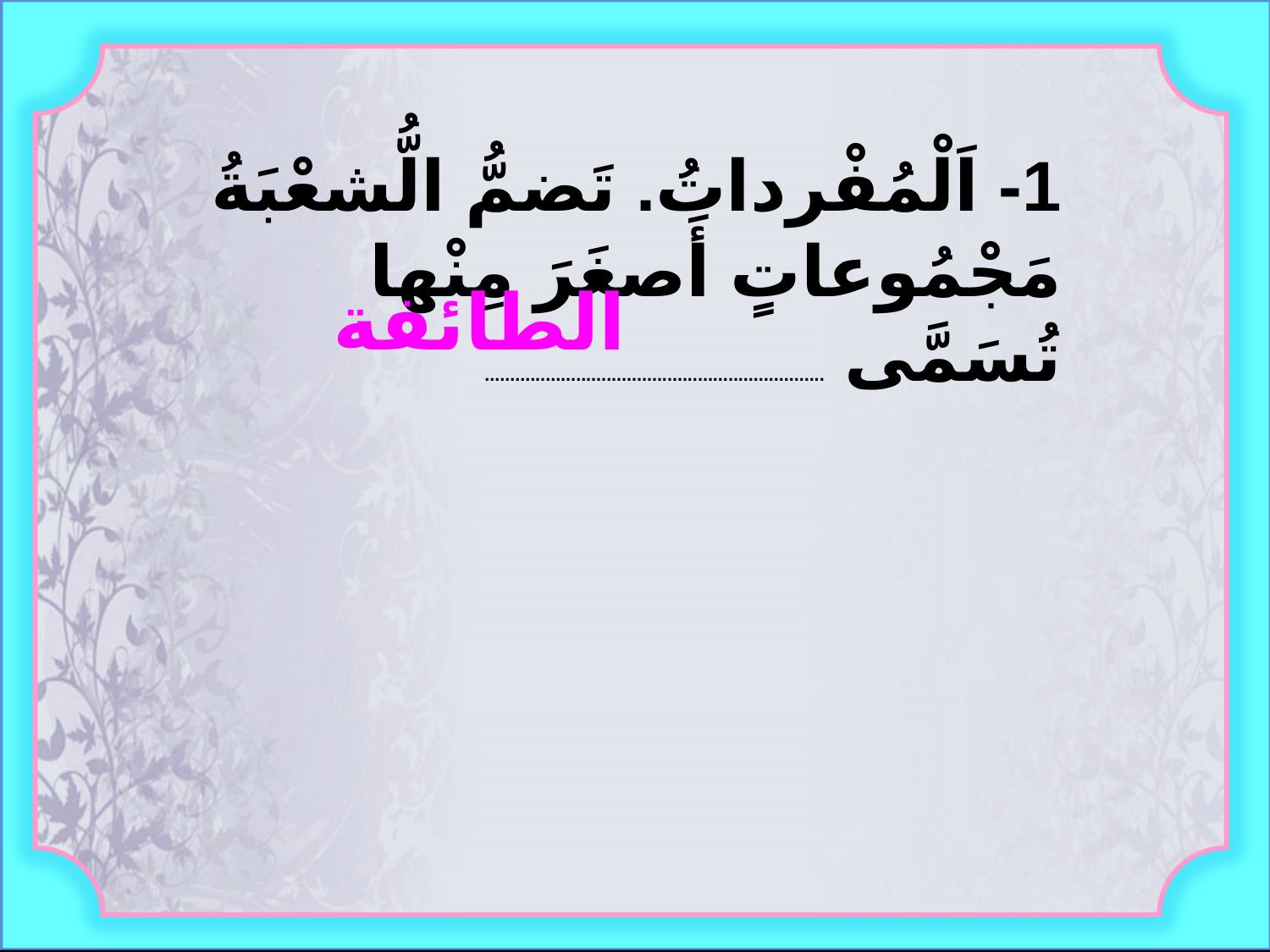

1- اَلْمُفْرداتُ. تَضمُّ الُّشعْبَةُ مَجْمُوعاتٍ أَصغَرَ مِنْها تُسَمَّى ...................................................................
الطائفة